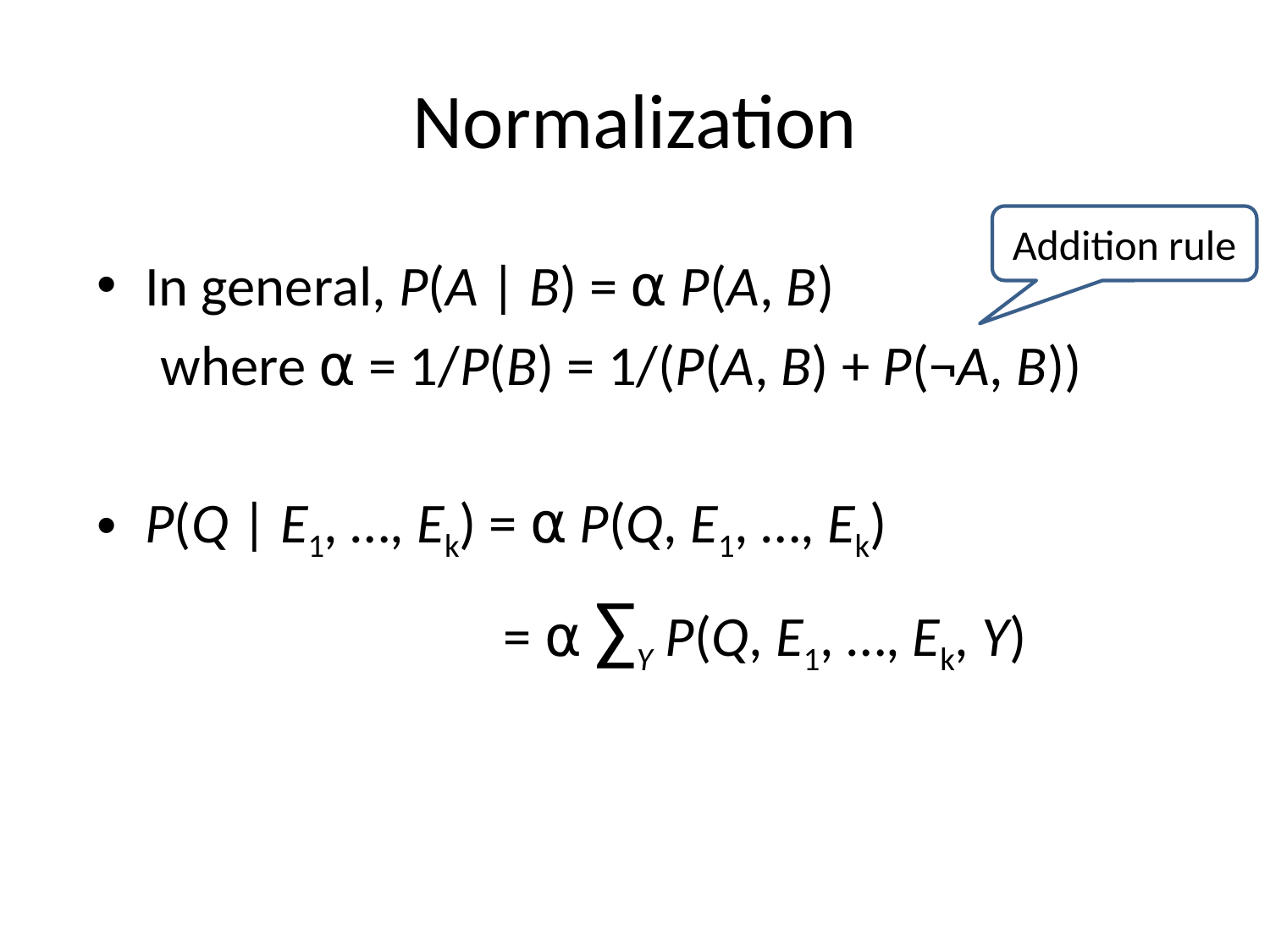

# Normalization
Addition rule
In general, P(A | B) = ⍺ P(A, B)
     where ⍺ = 1/P(B) = 1/(P(A, B) + P(¬A, B))

P(Q | E1, …, Ek) = ⍺ P(Q, E1, …, Ek)
			  = ⍺ ∑Y P(Q, E1, …, Ek, Y)